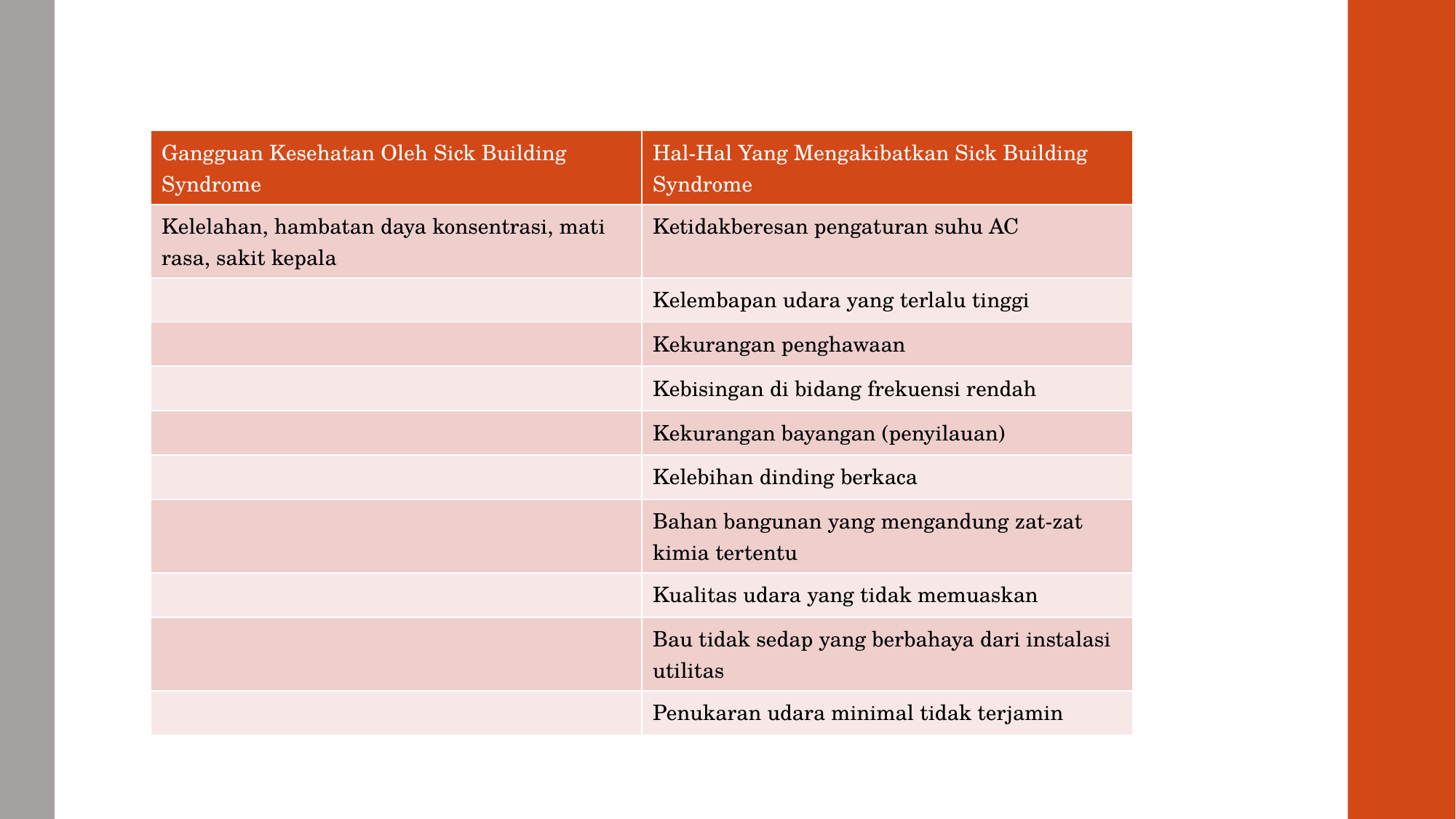

#
| Gangguan Kesehatan Oleh Sick Building Syndrome | Hal-Hal Yang Mengakibatkan Sick Building Syndrome |
| --- | --- |
| Kelelahan, hambatan daya konsentrasi, mati rasa, sakit kepala | Ketidakberesan pengaturan suhu AC |
|  | Kelembapan udara yang terlalu tinggi |
|  | Kekurangan penghawaan |
|  | Kebisingan di bidang frekuensi rendah |
|  | Kekurangan bayangan (penyilauan) |
|  | Kelebihan dinding berkaca |
|  | Bahan bangunan yang mengandung zat-zat kimia tertentu |
|  | Kualitas udara yang tidak memuaskan |
|  | Bau tidak sedap yang berbahaya dari instalasi utilitas |
|  | Penukaran udara minimal tidak terjamin |